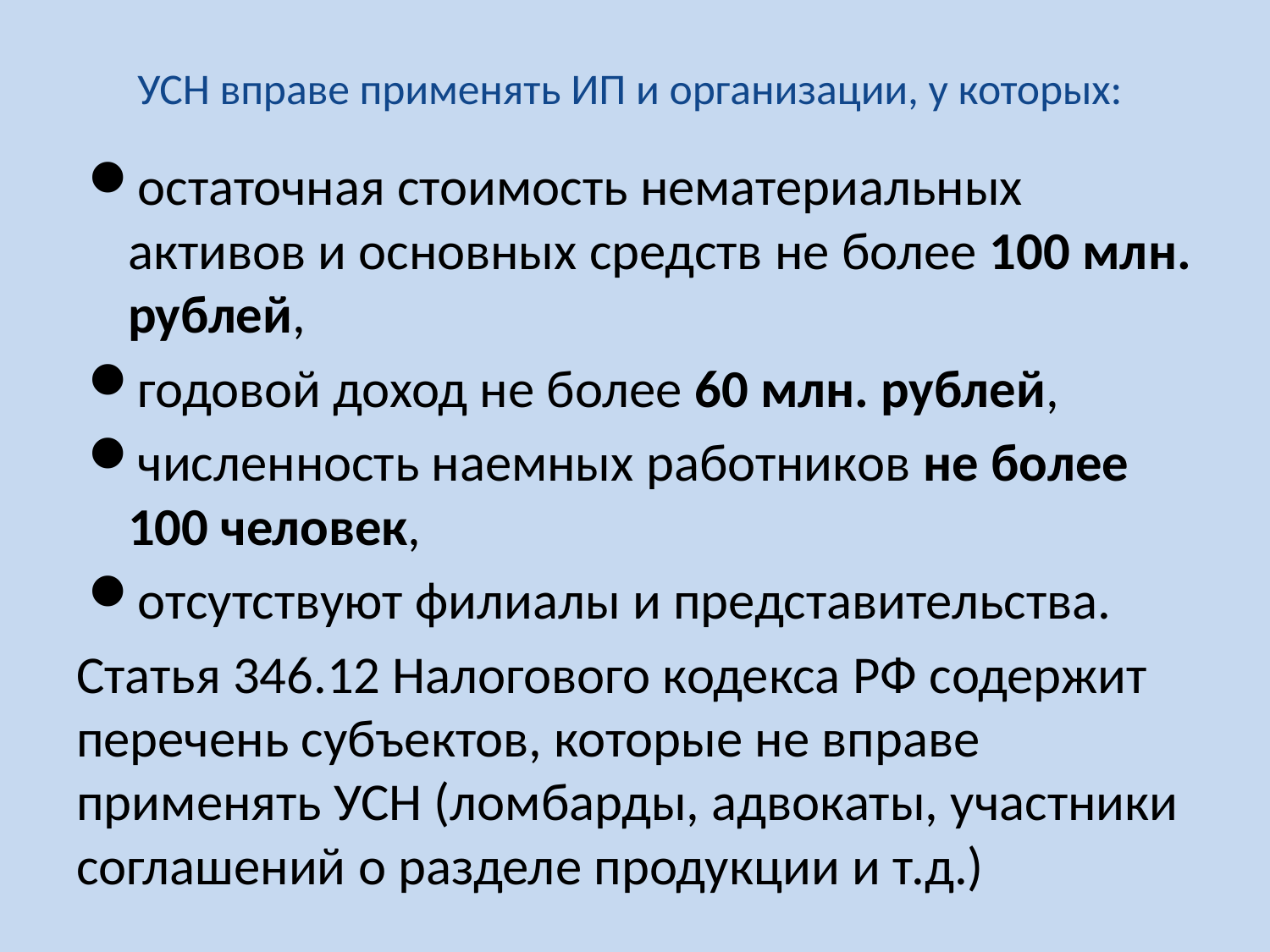

# УСН вправе применять ИП и организации, у которых:
остаточная стоимость нематериальных активов и основных средств не более 100 млн. рублей,
годовой доход не более 60 млн. рублей,
численность наемных работников не более 100 человек,
отсутствуют филиалы и представительства.
Статья 346.12 Налогового кодекса РФ содержит перечень субъектов, которые не вправе применять УСН (ломбарды, адвокаты, участники соглашений о разделе продукции и т.д.)